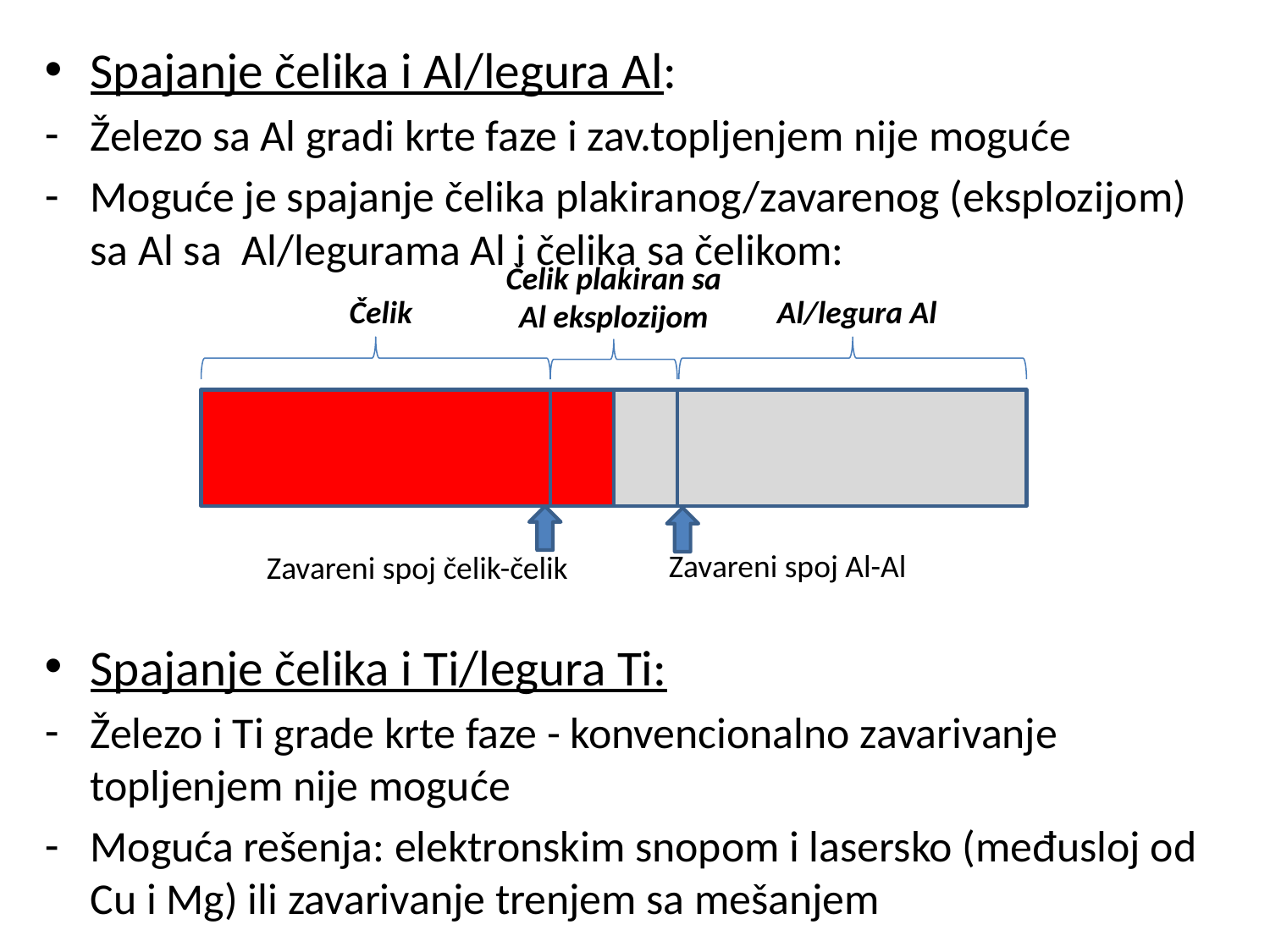

Spajanje čelika i Al/legura Al:
Železo sa Al gradi krte faze i zav.topljenjem nije moguće
Moguće je spajanje čelika plakiranog/zavarenog (eksplozijom) sa Al sa  Al/legurama Al i čelika sa čelikom:

Spajanje čelika i Ti/legura Ti:
Železo i Ti grade krte faze - konvencionalno zavarivanje topljenjem nije moguće
Moguća rešenja: elektronskim snopom i lasersko (međusloj od Cu i Mg) ili zavarivanje trenjem sa mešanjem

Čelik plakiran sa Al eksplozijom
Čelik
Al/legura Al

Zavareni spoj Al-Al
Zavareni spoj čelik-čelik